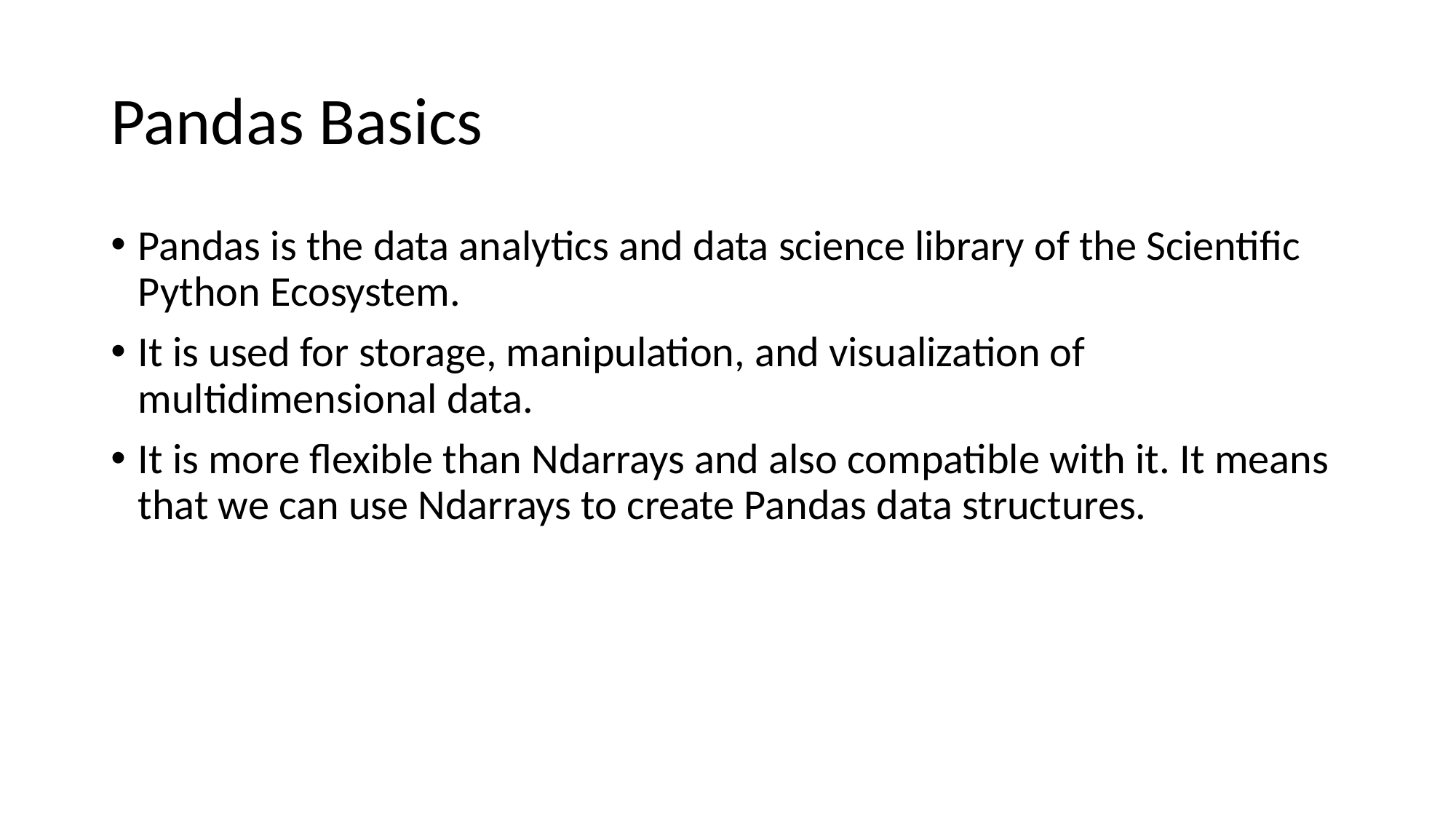

# Pandas Basics
Pandas is the data analytics and data science library of the Scientific Python Ecosystem.
It is used for storage, manipulation, and visualization of multidimensional data.
It is more flexible than Ndarrays and also compatible with it. It means that we can use Ndarrays to create Pandas data structures.